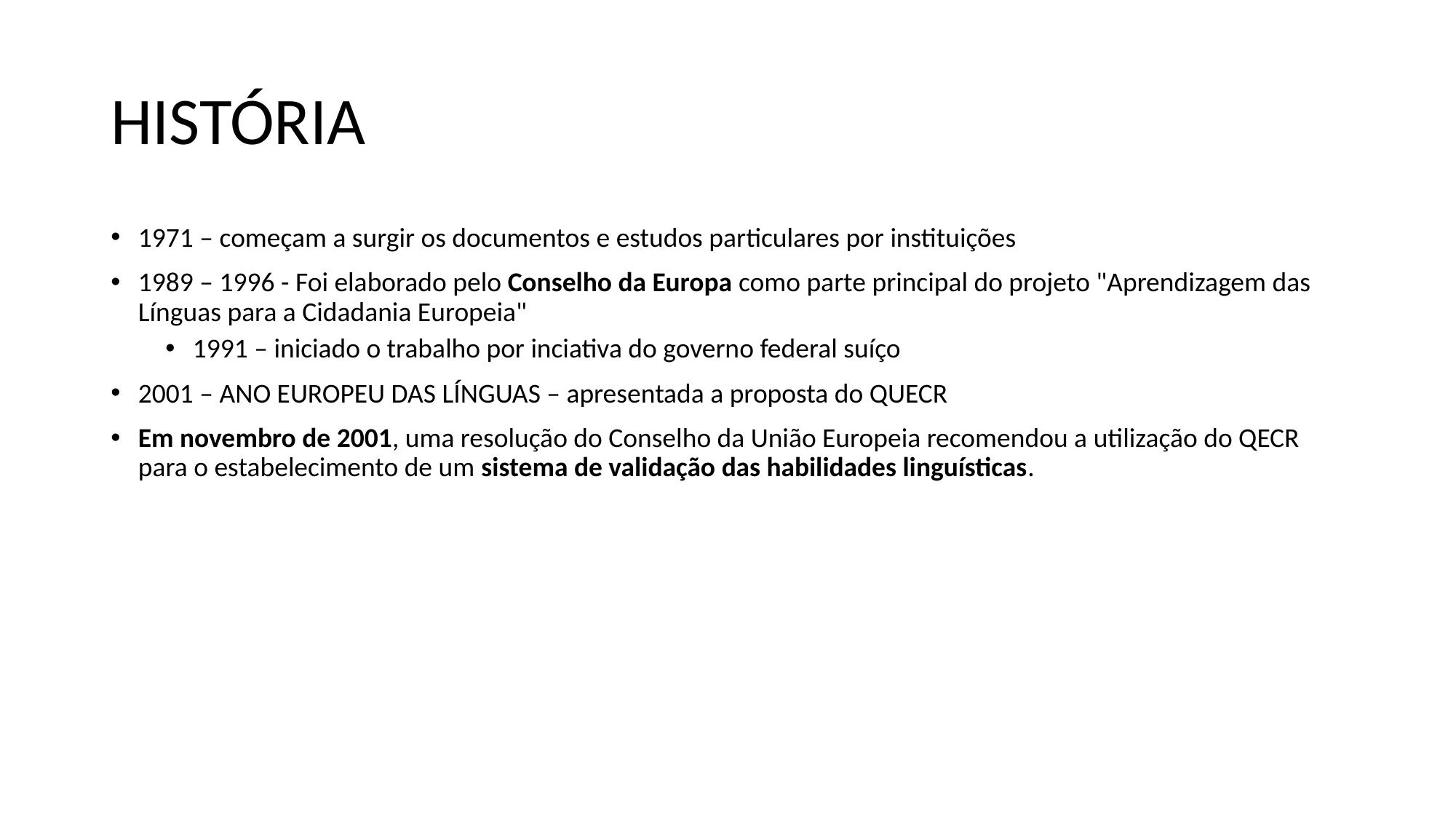

# HISTÓRIA
1971 – começam a surgir os documentos e estudos particulares por instituições
1989 – 1996 - Foi elaborado pelo Conselho da Europa como parte principal do projeto "Aprendizagem das Línguas para a Cidadania Europeia"
1991 – iniciado o trabalho por inciativa do governo federal suíço
2001 – ANO EUROPEU DAS LÍNGUAS – apresentada a proposta do QUECR
Em novembro de 2001, uma resolução do Conselho da União Europeia recomendou a utilização do QECR para o estabelecimento de um sistema de validação das habilidades linguísticas.